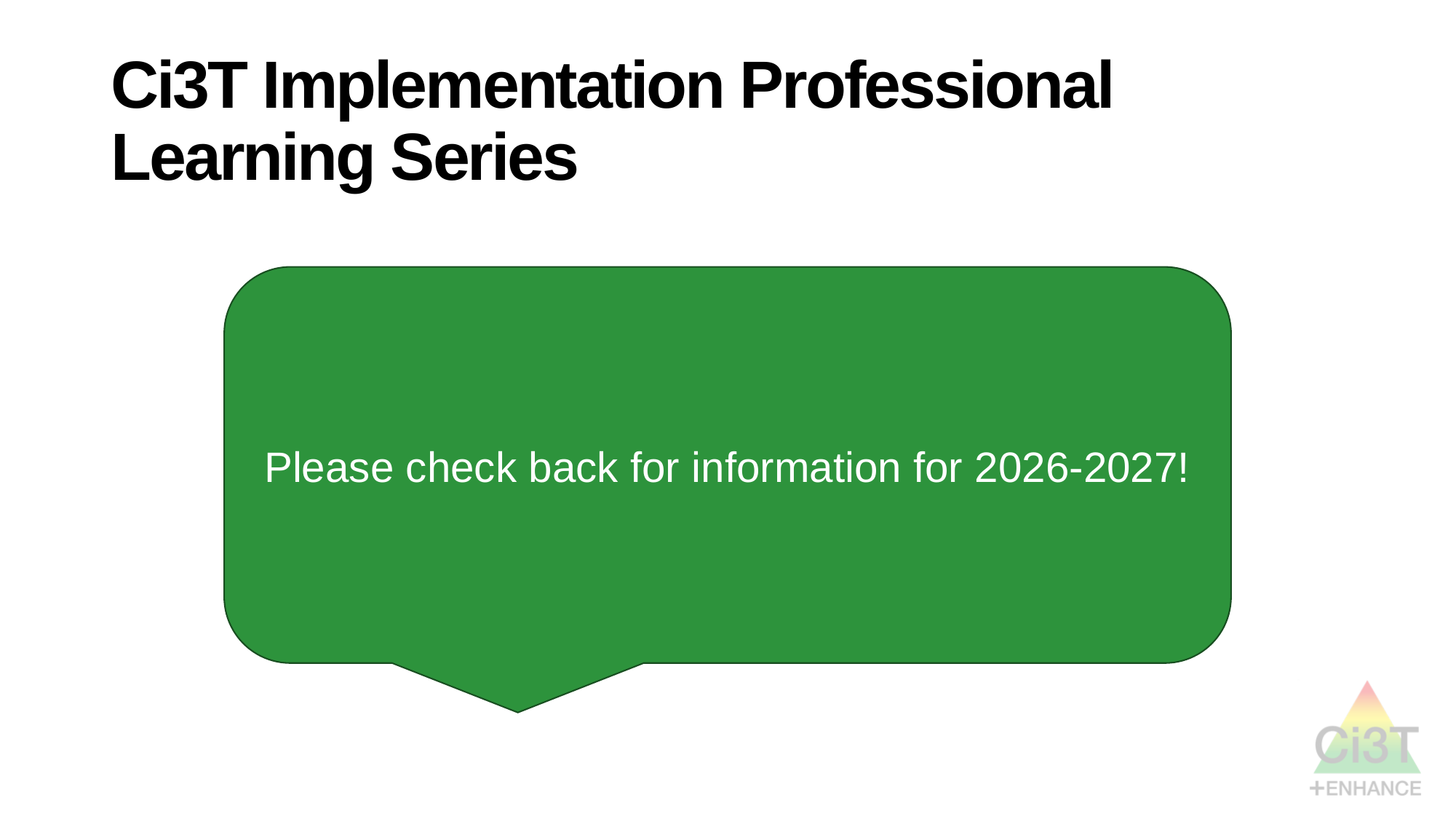

# Ci3T Implementation Professional Learning Series
Please check back for information for 2026-2027!